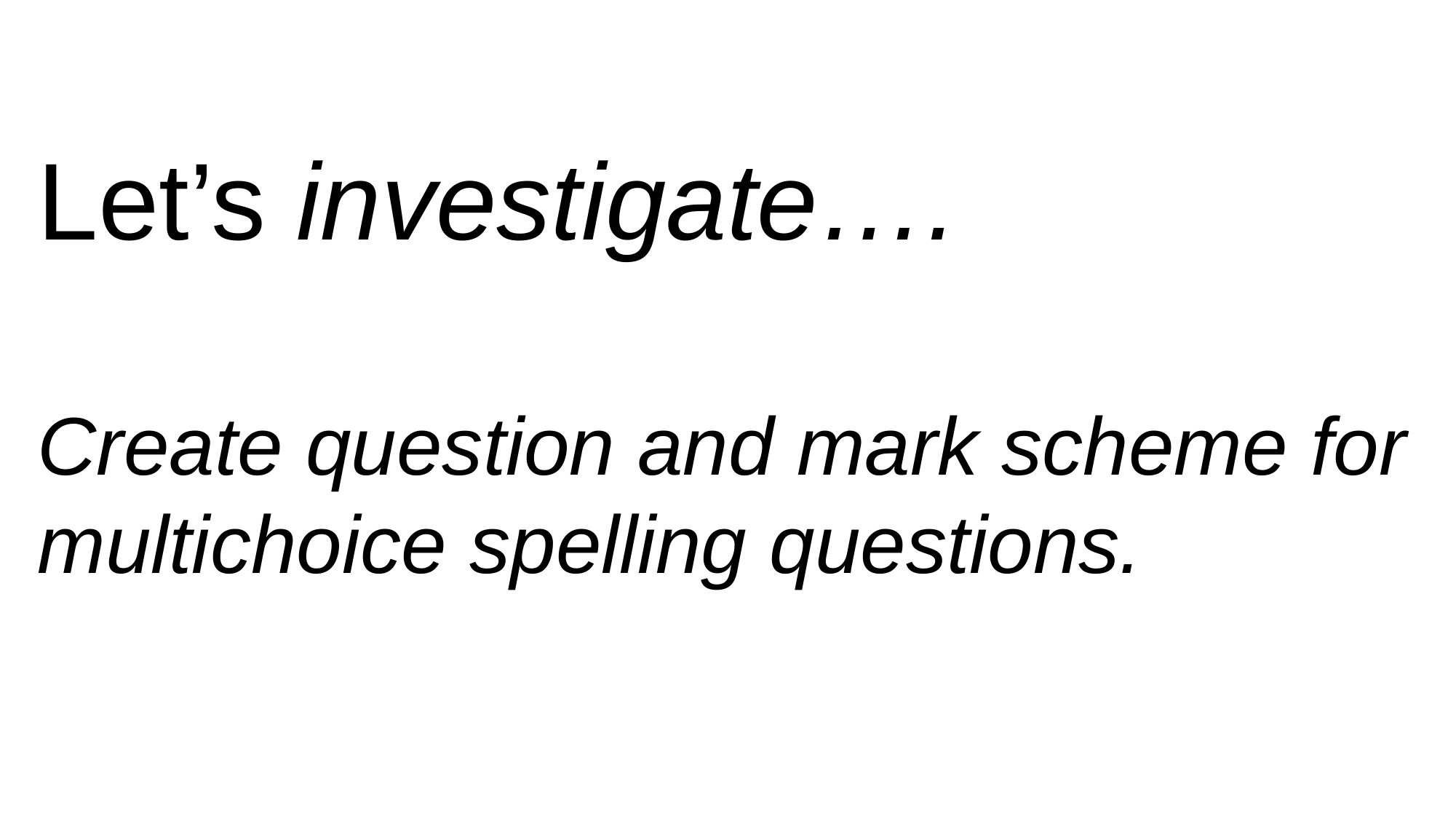

Let’s investigate….

Create question and mark scheme for multichoice spelling questions.